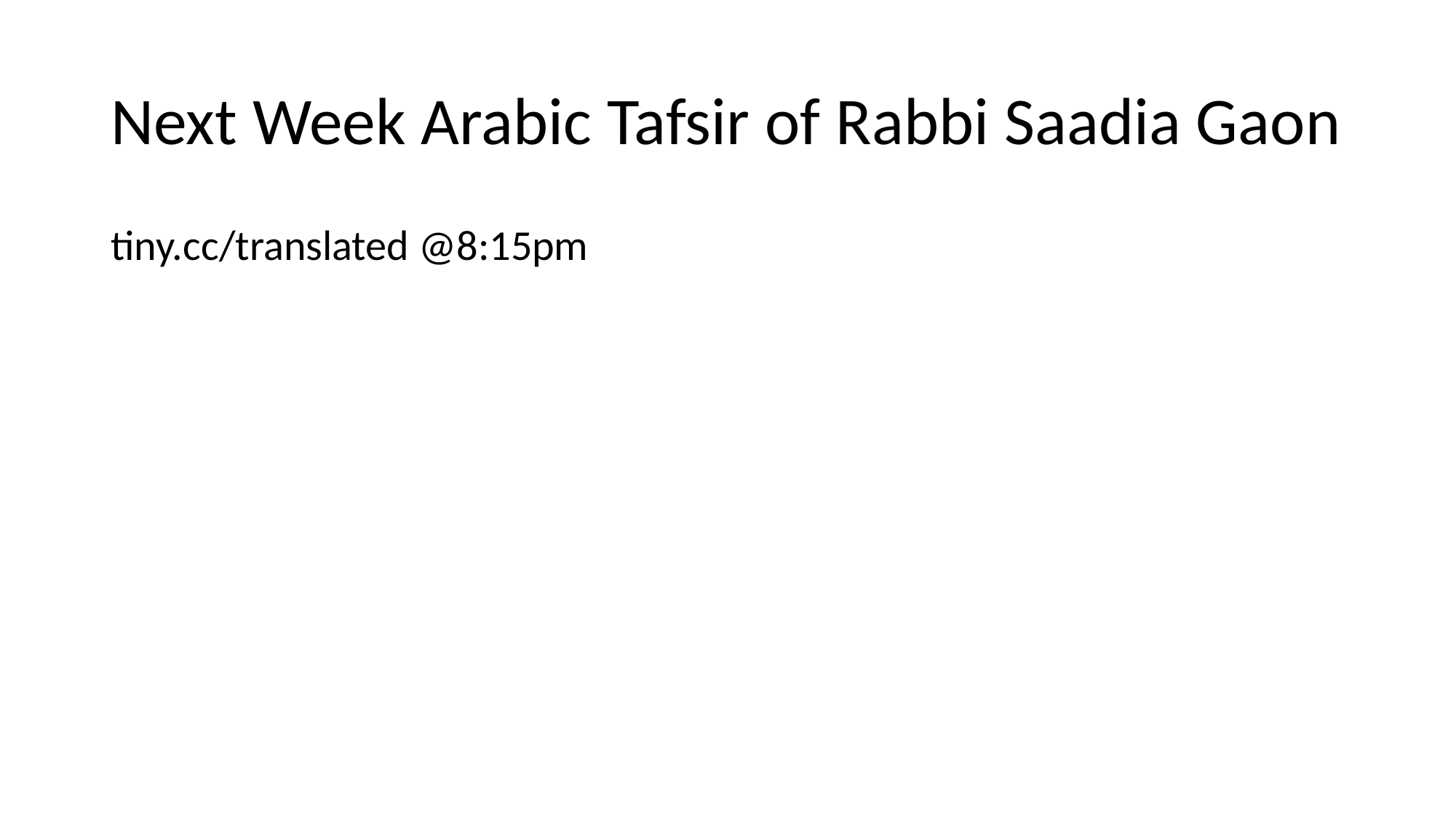

# Next Week Arabic Tafsir of Rabbi Saadia Gaon
tiny.cc/translated @8:15pm